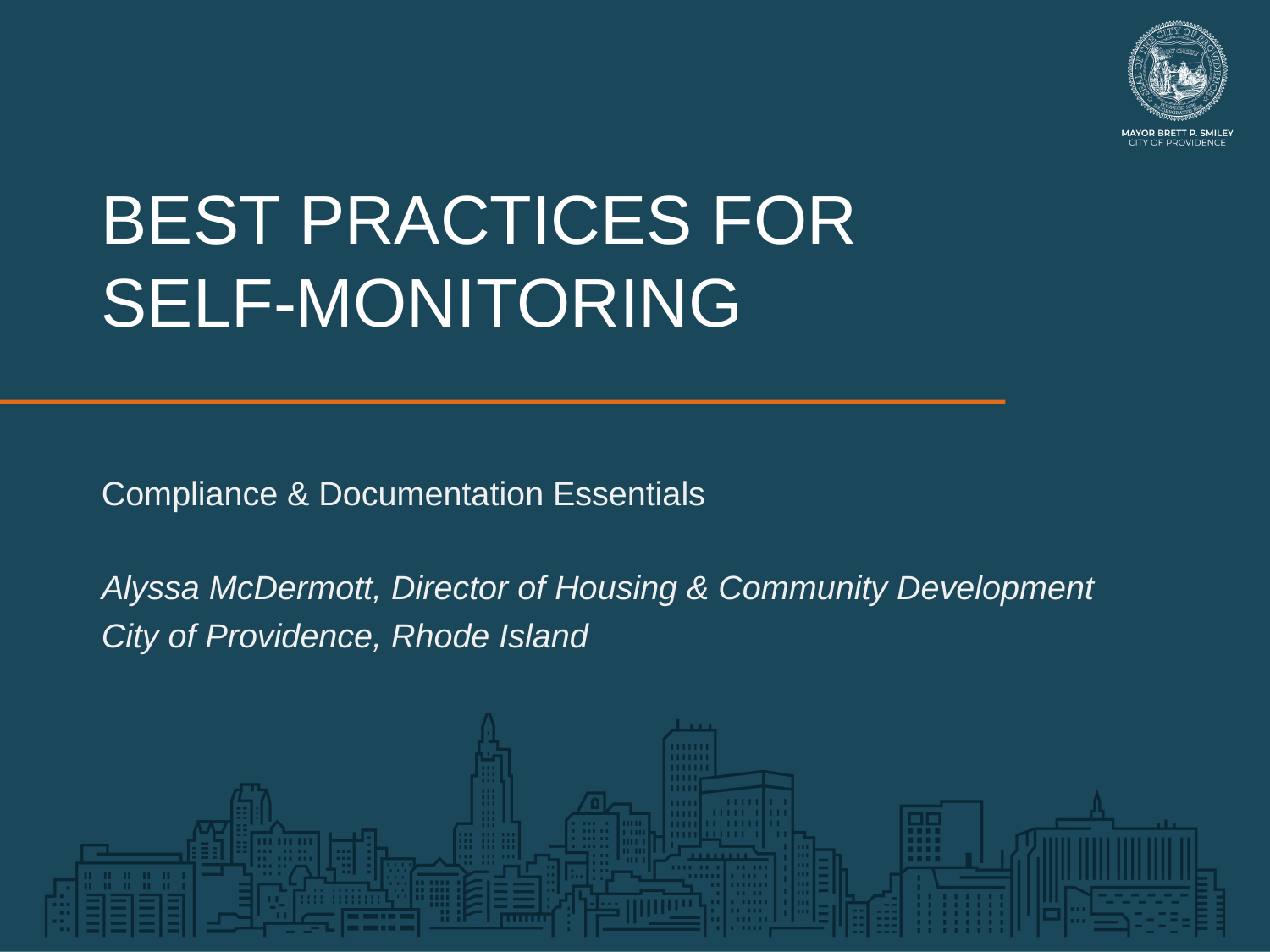

# Best practices for self-monitoring
Compliance & Documentation Essentials

Alyssa McDermott, Director of Housing & Community Development
City of Providence, Rhode Island